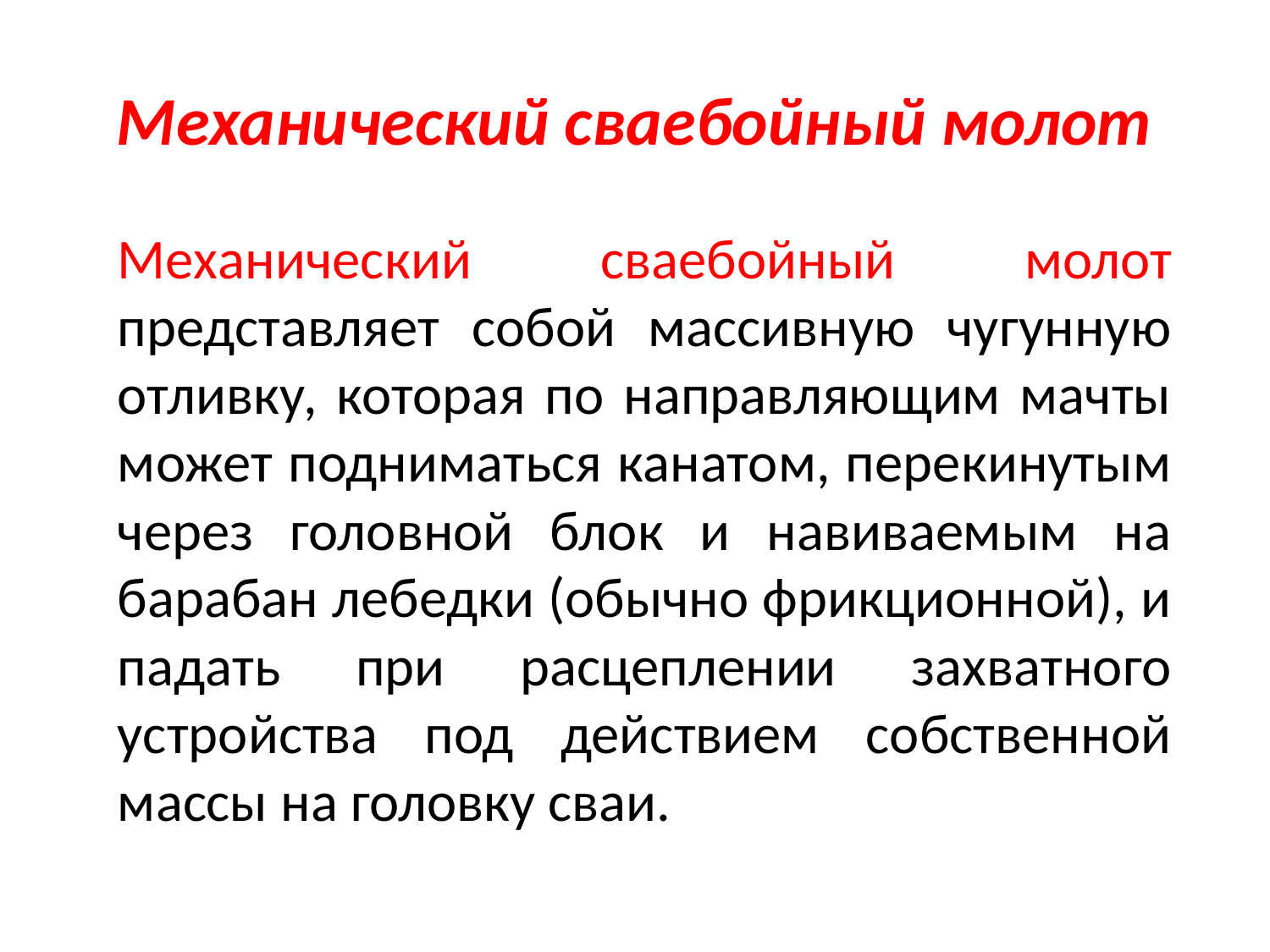

# Механический сваебойный молот
Механический сваебойный молот представляет собой массивную чугунную отливку, которая по направляющим мачты может подниматься канатом, перекинутым через головной блок и навиваемым на барабан лебедки (обычно фрикционной), и падать при расцеплении захватного устройства под действием собственной массы на головку сваи.